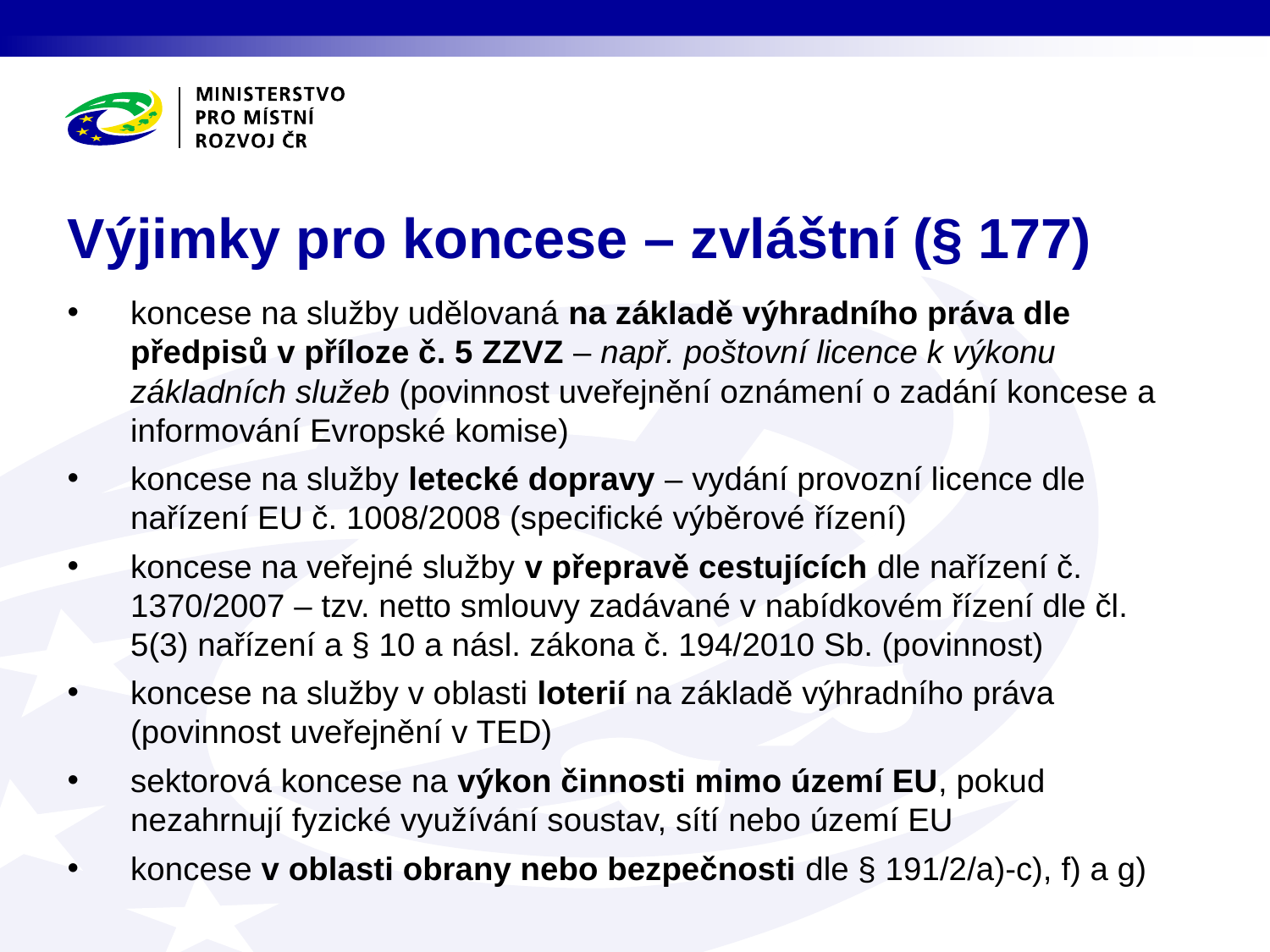

# Výjimky pro koncese – zvláštní (§ 177)
koncese na služby udělovaná na základě výhradního práva dle předpisů v příloze č. 5 ZZVZ – např. poštovní licence k výkonu základních služeb (povinnost uveřejnění oznámení o zadání koncese a informování Evropské komise)
koncese na služby letecké dopravy – vydání provozní licence dle nařízení EU č. 1008/2008 (specifické výběrové řízení)
koncese na veřejné služby v přepravě cestujících dle nařízení č. 1370/2007 – tzv. netto smlouvy zadávané v nabídkovém řízení dle čl. 5(3) nařízení a § 10 a násl. zákona č. 194/2010 Sb. (povinnost)
koncese na služby v oblasti loterií na základě výhradního práva (povinnost uveřejnění v TED)
sektorová koncese na výkon činnosti mimo území EU, pokud nezahrnují fyzické využívání soustav, sítí nebo území EU
koncese v oblasti obrany nebo bezpečnosti dle § 191/2/a)-c), f) a g)